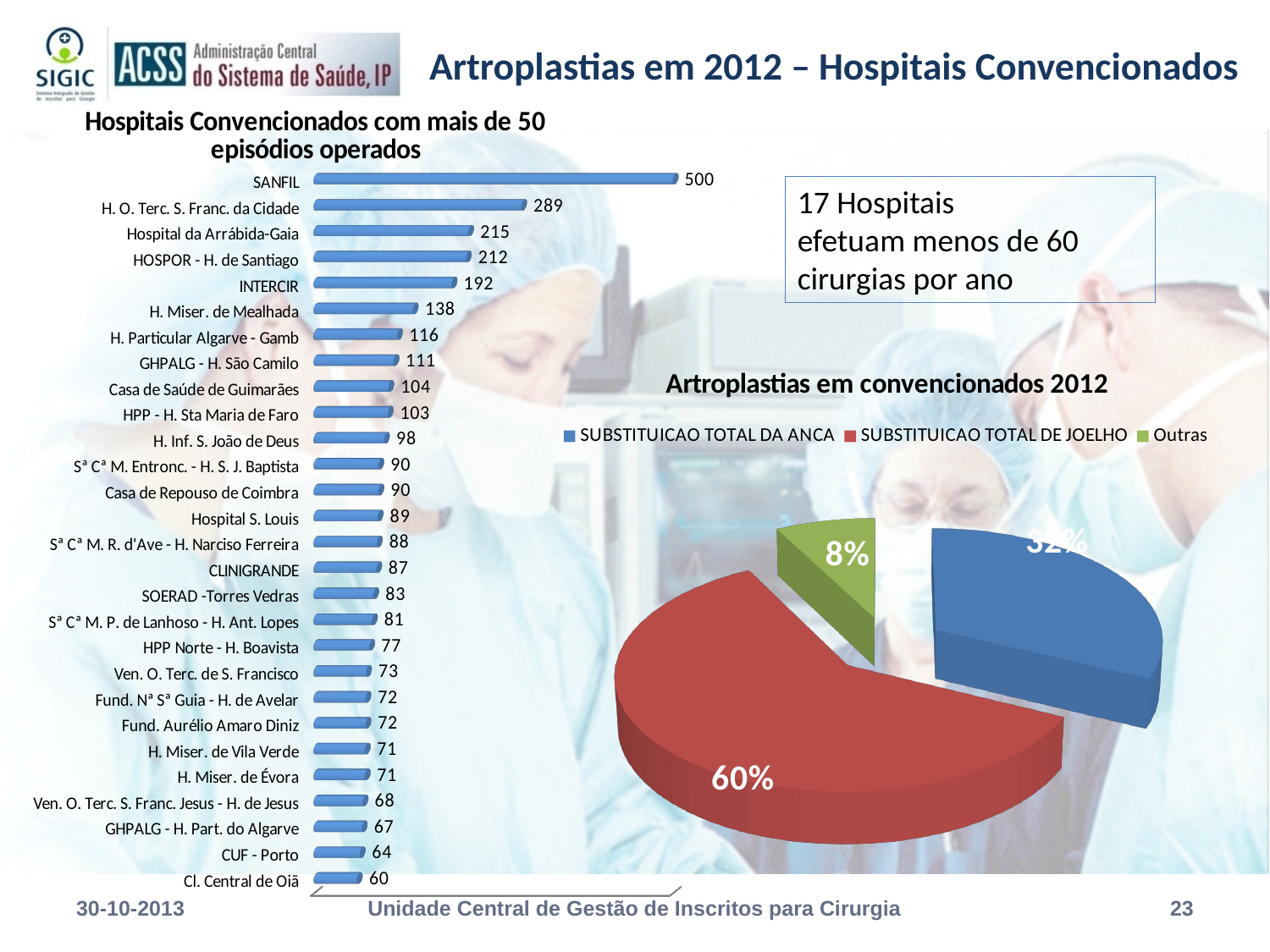

# Artroplastias em 2012 – Hospitais Convencionados

[unsupported chart]

17 Hospitais
efetuam menos de 60 cirurgias por ano

[unsupported chart]

30-10-2013
Unidade Central de Gestão de Inscritos para Cirurgia
23